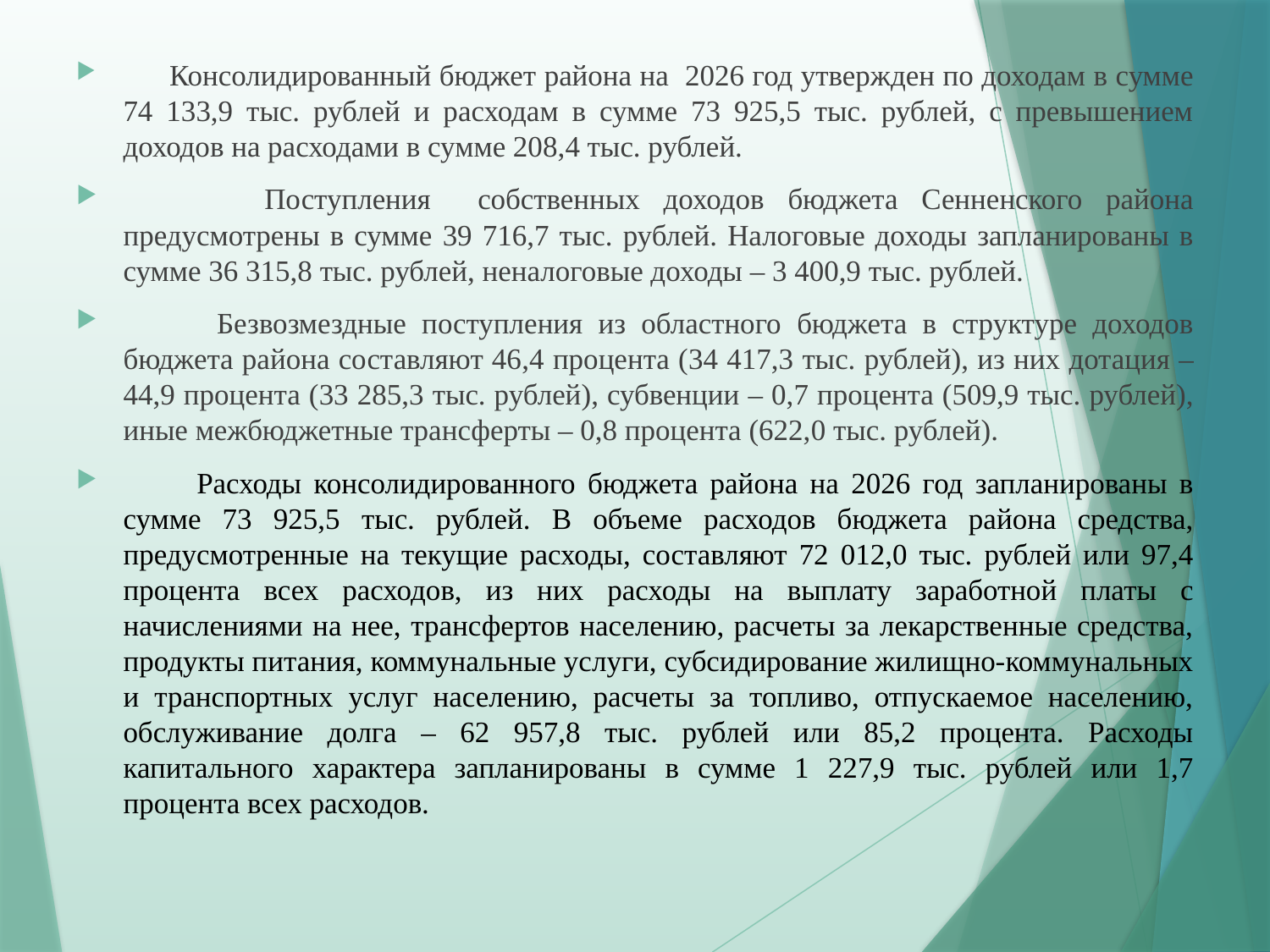

Консолидированный бюджет района на  2026 год утвержден по доходам в сумме 74 133,9 тыс. рублей и расходам в сумме 73 925,5 тыс. рублей, с превышением доходов на расходами в сумме 208,4 тыс. рублей.
      Поступления  собственных доходов бюджета Сенненского района предусмотрены в сумме 39 716,7 тыс. рублей. Налоговые доходы запланированы в сумме 36 315,8 тыс. рублей, неналоговые доходы – 3 400,9 тыс. рублей.
      Безвозмездные поступления из областного бюджета в структуре доходов бюджета района составляют 46,4 процента (34 417,3 тыс. рублей), из них дотация – 44,9 процента (33 285,3 тыс. рублей), субвенции – 0,7 процента (509,9 тыс. рублей), иные межбюджетные трансферты – 0,8 процента (622,0 тыс. рублей).
      Расходы консолидированного бюджета района на 2026 год запланированы в сумме 73 925,5 тыс. рублей. В объеме расходов бюджета района средства, предусмотренные на текущие расходы, составляют 72 012,0 тыс. рублей или 97,4 процента всех расходов, из них расходы на выплату заработной платы с начислениями на нее, трансфертов населению, расчеты за лекарственные средства, продукты питания, коммунальные услуги, субсидирование жилищно-коммунальных и транспортных услуг населению, расчеты за топливо, отпускаемое населению, обслуживание долга – 62 957,8 тыс. рублей или 85,2 процента. Расходы капитального характера запланированы в сумме 1 227,9 тыс. рублей или 1,7 процента всех расходов.